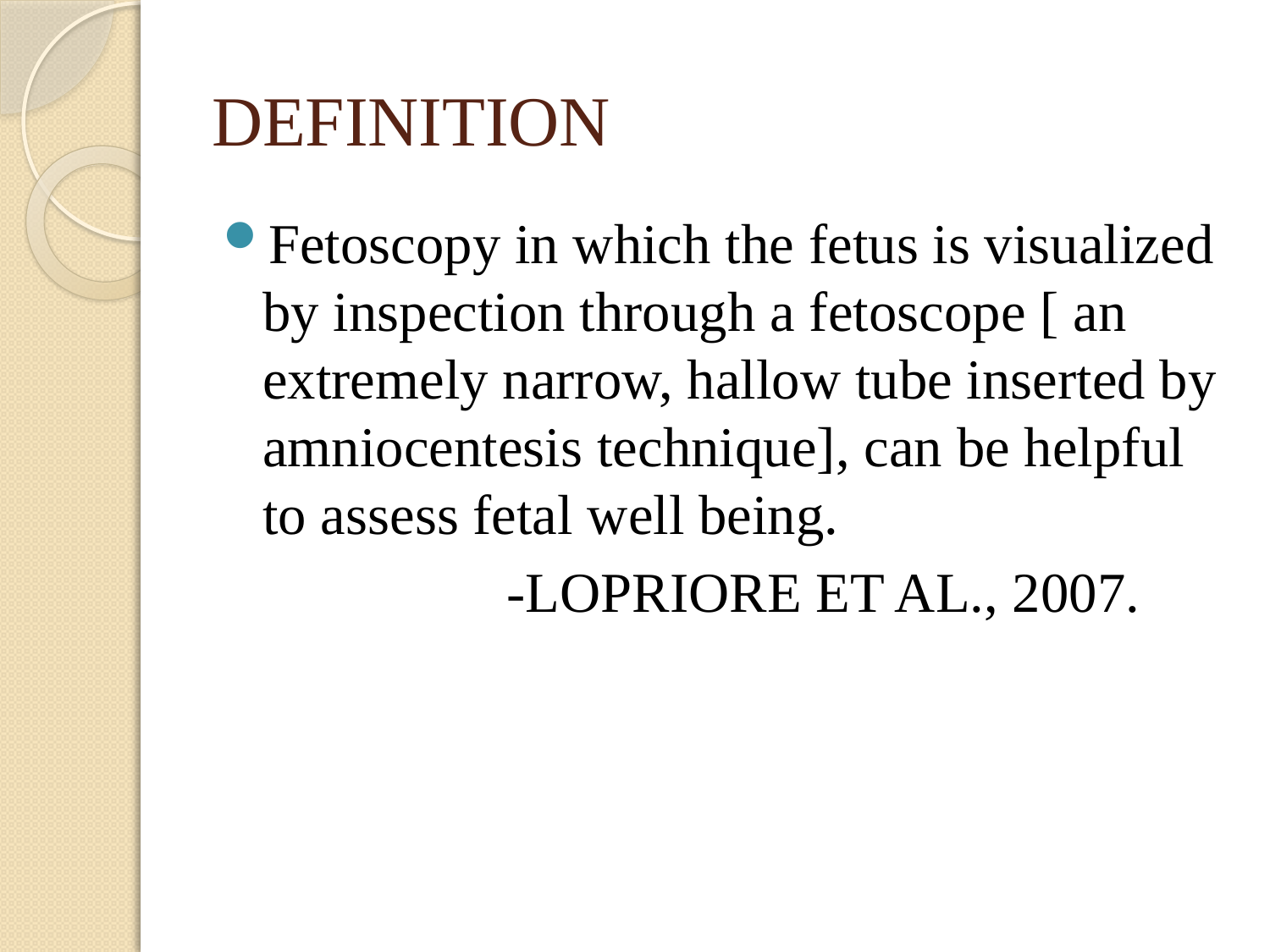

# DEFINITION
Fetoscopy in which the fetus is visualized by inspection through a fetoscope [ an extremely narrow, hallow tube inserted by amniocentesis technique], can be helpful to assess fetal well being.
                    -LOPRIORE ET AL., 2007.